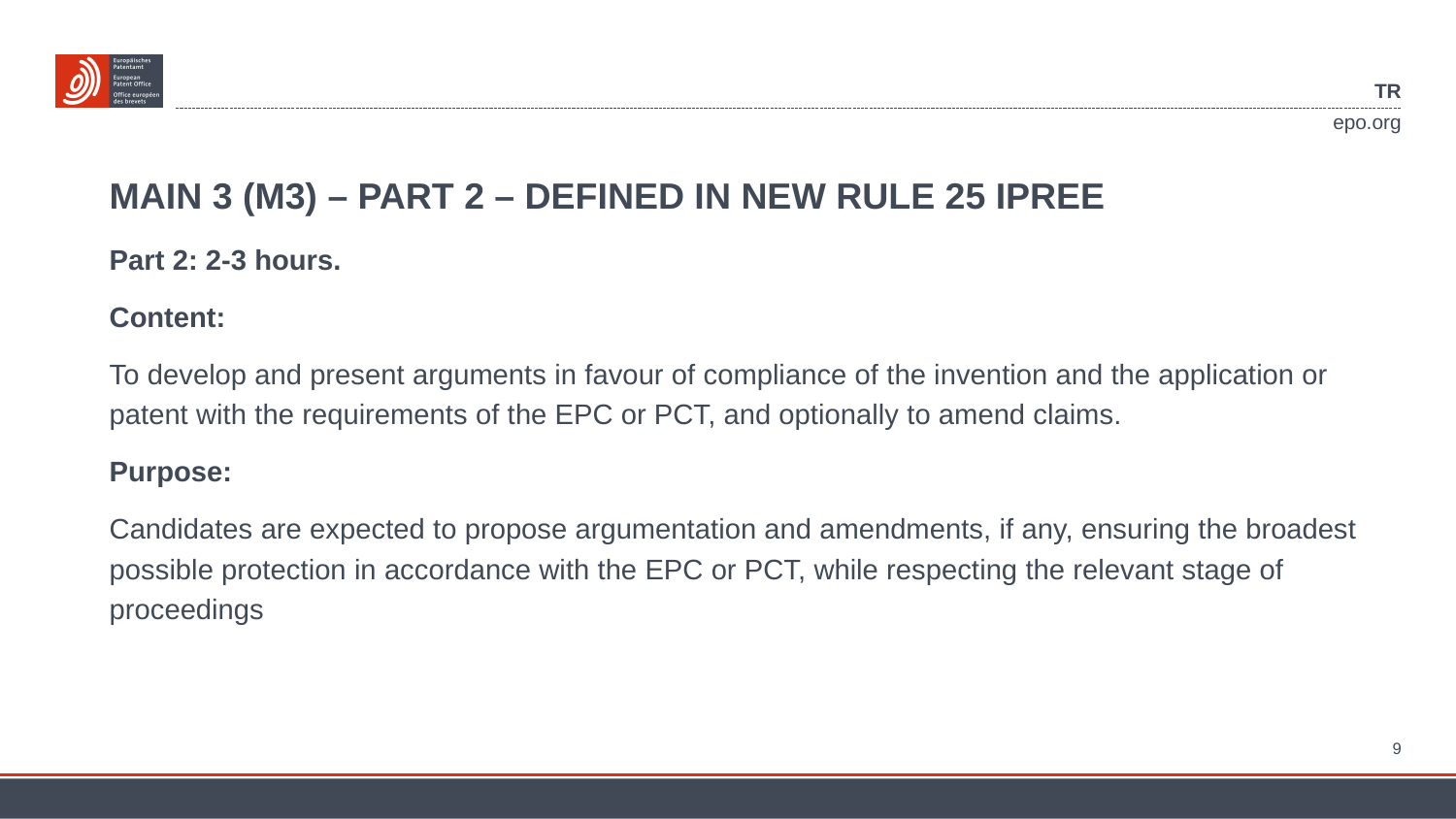

TR
# Main 3 (M3) – part 2 – defined in New Rule 25 IPREE
Part 2: 2-3 hours.
Content:
To develop and present arguments in favour of compliance of the invention and the application or patent with the requirements of the EPC or PCT, and optionally to amend claims.
Purpose:
Candidates are expected to propose argumentation and amendments, if any, ensuring the broadest possible protection in accordance with the EPC or PCT, while respecting the relevant stage of proceedings

9